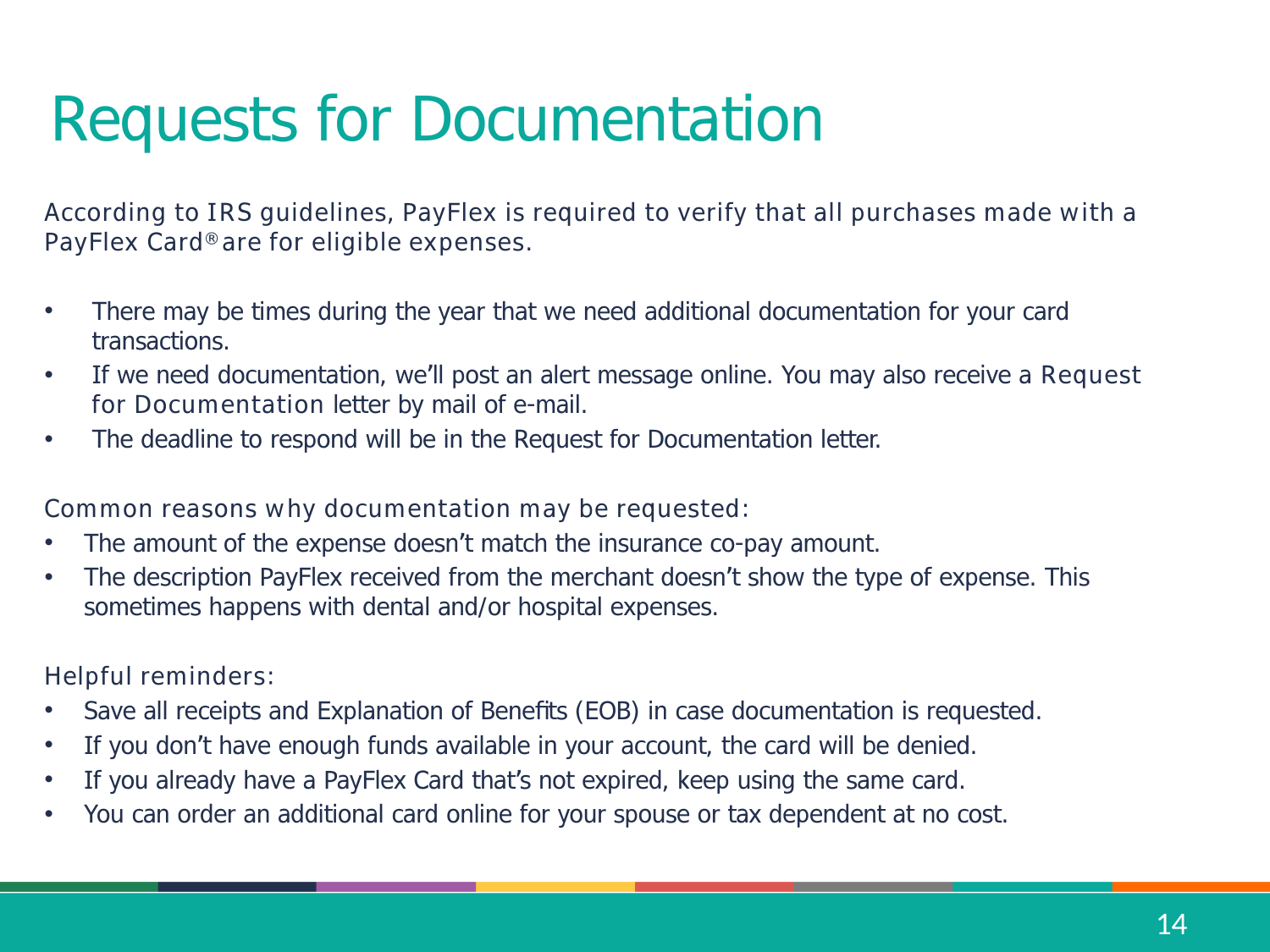

# Requests for Documentation
According to IRS guidelines, PayFlex is required to verify that all purchases made with a PayFlex Card® are for eligible expenses.

There may be times during the year that we need additional documentation for your card transactions.
If we need documentation, we’ll post an alert message online. You may also receive a Request for Documentation letter by mail of e-mail.
The deadline to respond will be in the Request for Documentation letter.

Common reasons why documentation may be requested:
The amount of the expense doesn’t match the insurance co-pay amount.
The description PayFlex received from the merchant doesn’t show the type of expense. This sometimes happens with dental and/or hospital expenses.

Helpful reminders:
Save all receipts and Explanation of Benefits (EOB) in case documentation is requested.
If you don’t have enough funds available in your account, the card will be denied.
If you already have a PayFlex Card that’s not expired, keep using the same card.
You can order an additional card online for your spouse or tax dependent at no cost.

14